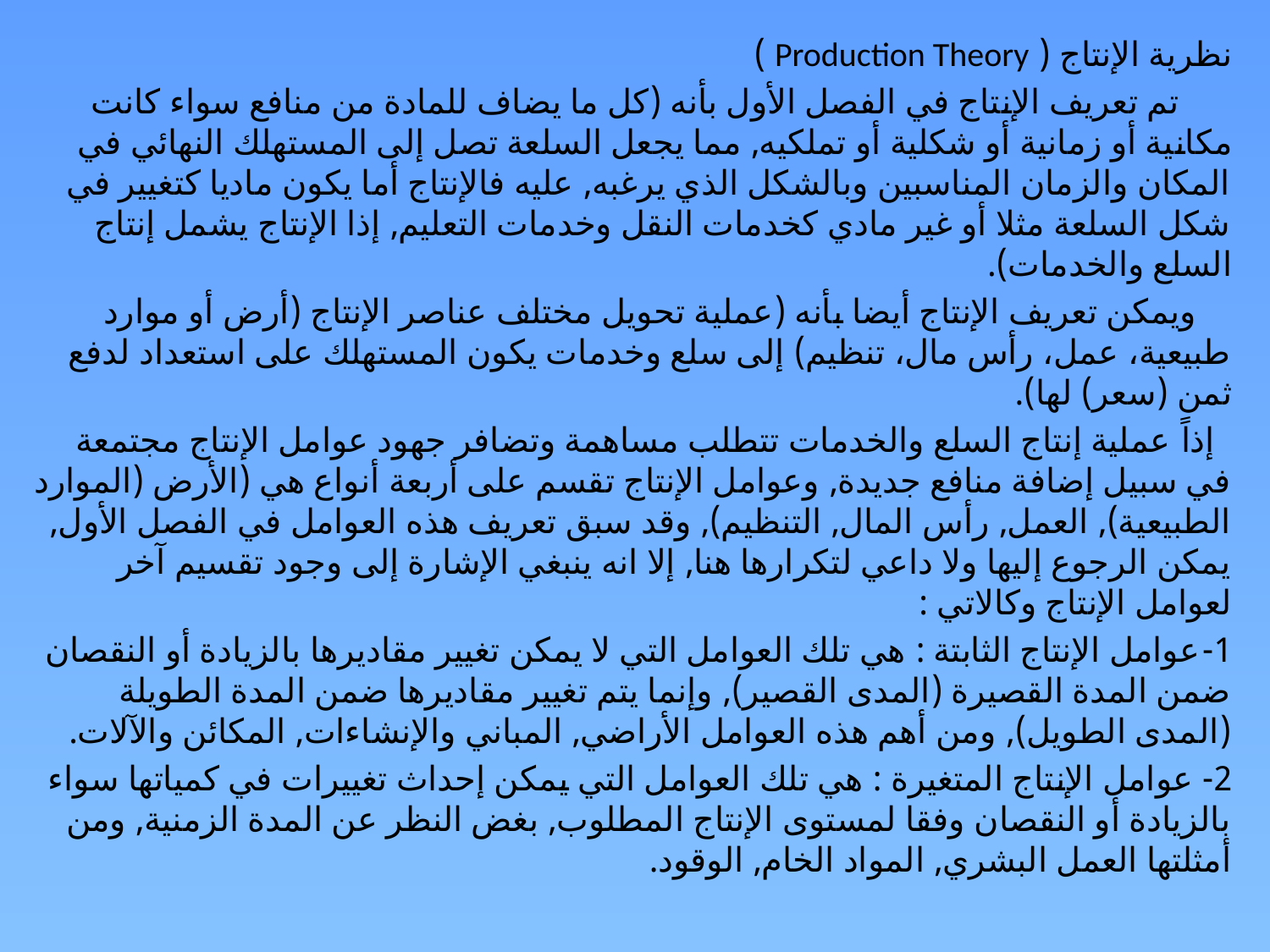

نظرية الإنتاج ( Production Theory )
      تم تعريف الإنتاج في الفصل الأول بأنه (كل ما يضاف للمادة من منافع سواء كانت مكانية أو زمانية أو شكلية أو تملكيه, مما يجعل السلعة تصل إلى المستهلك النهائي في المكان والزمان المناسبين وبالشكل الذي يرغبه, عليه فالإنتاج أما يكون ماديا كتغيير في شكل السلعة مثلا أو غير مادي كخدمات النقل وخدمات التعليم, إذا الإنتاج يشمل إنتاج السلع والخدمات).
    ويمكن تعريف الإنتاج أيضا بأنه (عملية تحويل مختلف عناصر الإنتاج (أرض أو موارد طبيعية، عمل، رأس مال، تنظيم) إلى سلع وخدمات يكون المستهلك على استعداد لدفع ثمن (سعر) لها).
  إذاً عملية إنتاج السلع والخدمات تتطلب مساهمة وتضافر جهود عوامل الإنتاج مجتمعة في سبيل إضافة منافع جديدة, وعوامل الإنتاج تقسم على أربعة أنواع هي (الأرض (الموارد الطبيعية), العمل, رأس المال, التنظيم), وقد سبق تعريف هذه العوامل في الفصل الأول, يمكن الرجوع إليها ولا داعي لتكرارها هنا, إلا انه ينبغي الإشارة إلى وجود تقسيم آخر لعوامل الإنتاج وكالاتي :
1-	عوامل الإنتاج الثابتة : هي تلك العوامل التي لا يمكن تغيير مقاديرها بالزيادة أو النقصان ضمن المدة القصيرة (المدى القصير), وإنما يتم تغيير مقاديرها ضمن المدة الطويلة (المدى الطويل), ومن أهم هذه العوامل الأراضي, المباني والإنشاءات, المكائن والآلات.
2-	 عوامل الإنتاج المتغيرة : هي تلك العوامل التي يمكن إحداث تغييرات في كمياتها سواء بالزيادة أو النقصان وفقا لمستوى الإنتاج المطلوب, بغض النظر عن المدة الزمنية, ومن أمثلتها العمل البشري, المواد الخام, الوقود.